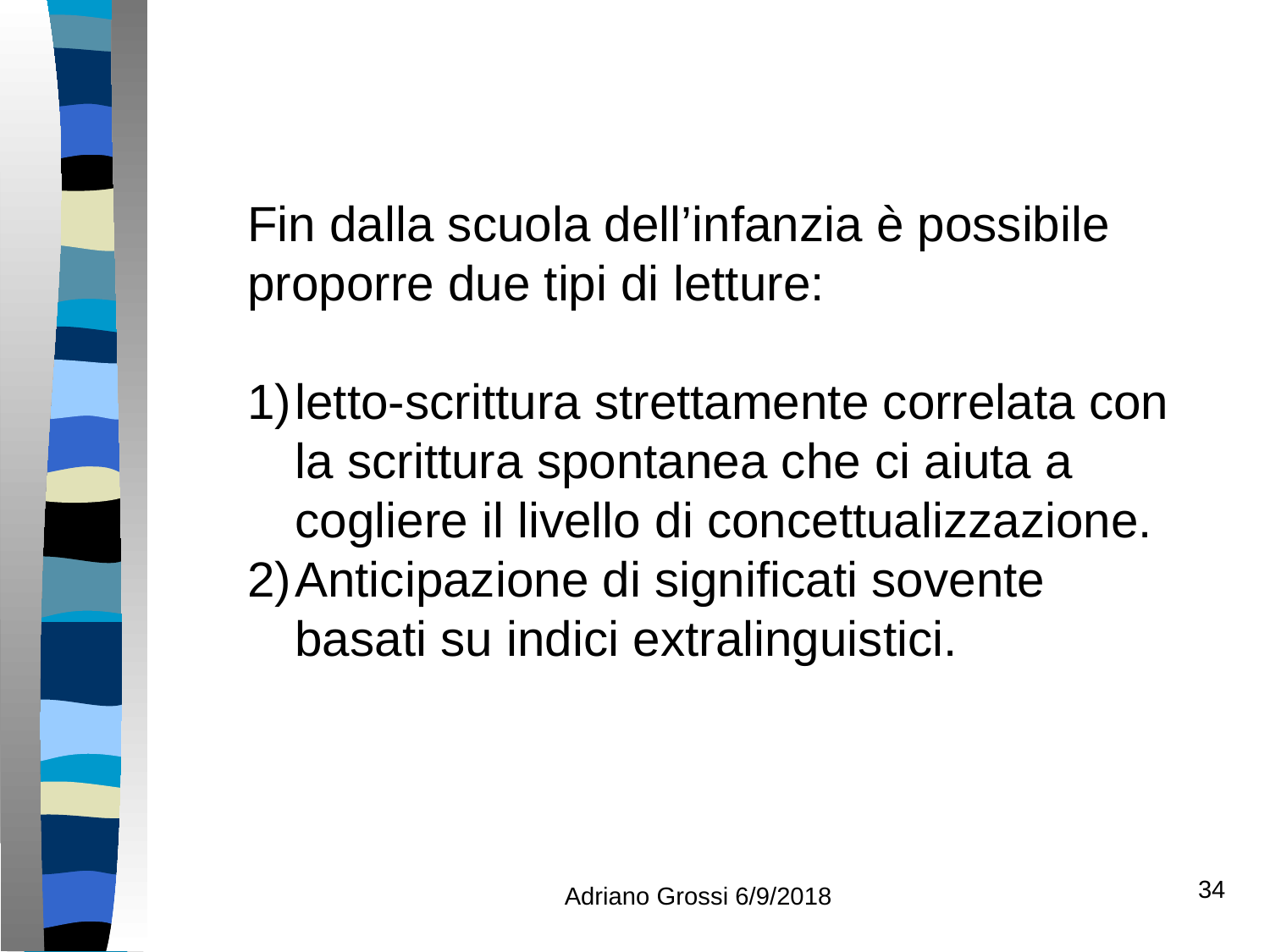

Fin dalla scuola dell’infanzia è possibile proporre due tipi di letture:

letto-scrittura strettamente correlata con la scrittura spontanea che ci aiuta a cogliere il livello di concettualizzazione.
Anticipazione di significati sovente basati su indici extralinguistici.
Adriano Grossi 6/9/2018
34